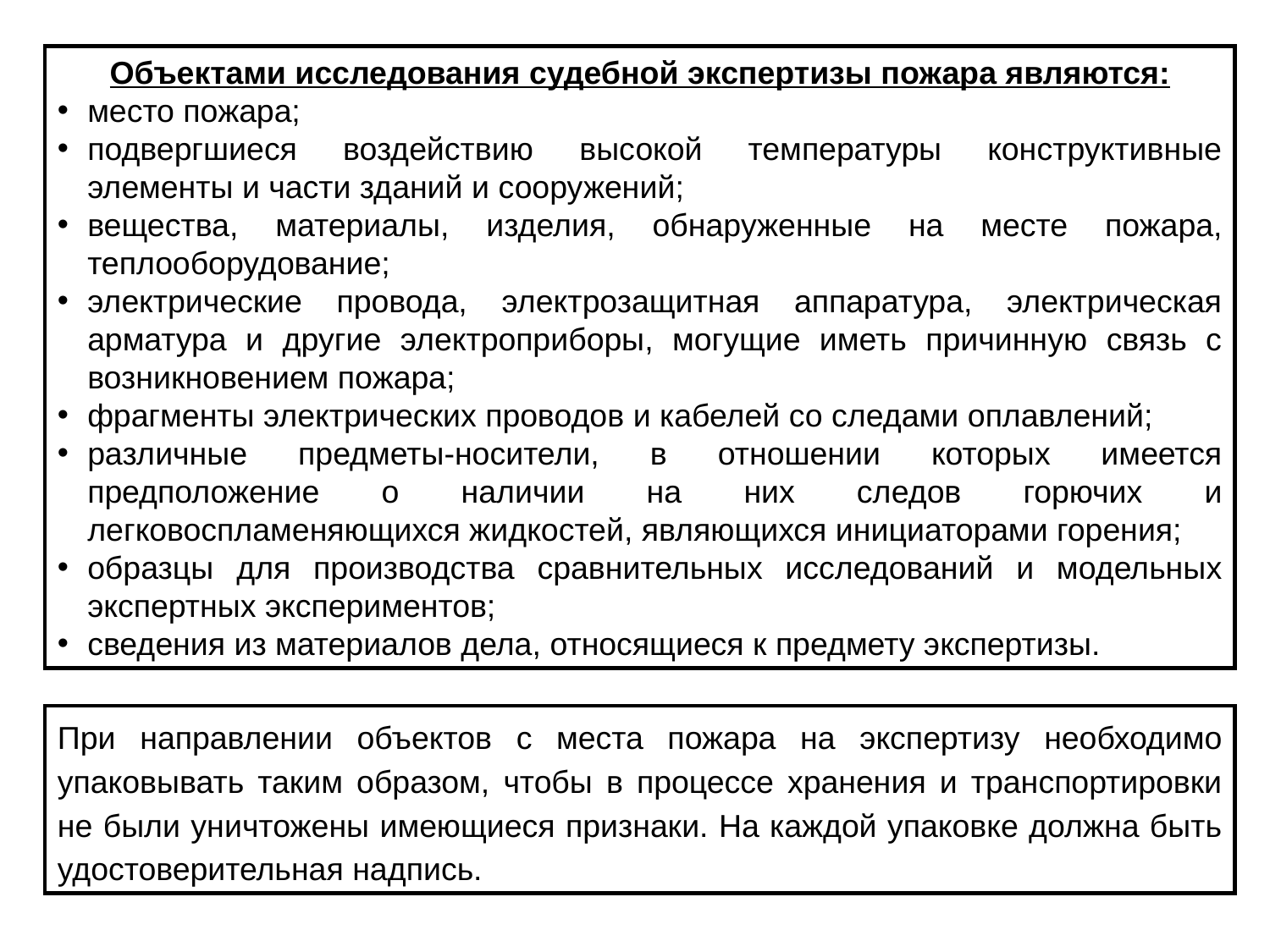

Объектами исследования судебной экспертизы пожара являются:
место пожара;
подвергшиеся воздействию высокой температуры конструктивные элементы и части зданий и сооружений;
вещества, материалы, изделия, обнаруженные на месте пожара, теплооборудование;
электрические провода, электрозащитная аппаратура, электрическая арматура и другие электроприборы, могущие иметь причинную связь с возникновением пожара;
фрагменты электрических проводов и кабелей со следами оплавлений;
различные предметы-носители, в отношении которых имеется предположение о наличии на них следов горючих и легковоспламеняющихся жидкостей, являющихся инициаторами горения;
образцы для производства сравнительных исследований и модельных экспертных экспериментов;
сведения из материалов дела, относящиеся к предмету экспертизы.
При направлении объектов с места пожара на экспертизу необходимо упаковывать таким образом, чтобы в процессе хранения и транспортировки не были уничтожены имеющиеся признаки. На каждой упаковке должна быть удостоверительная надпись.